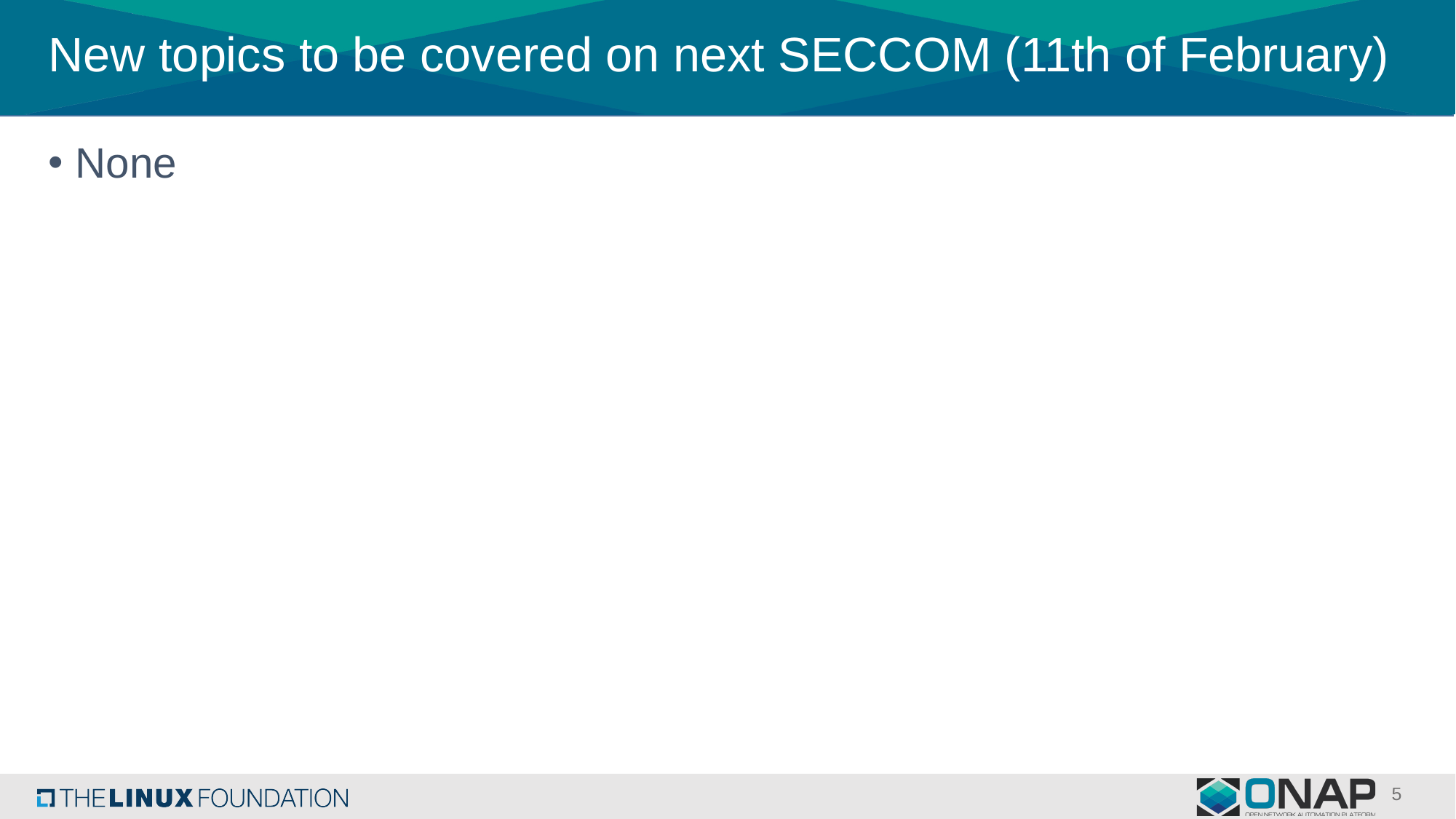

# New topics to be covered on next SECCOM (11th of February)
None
5